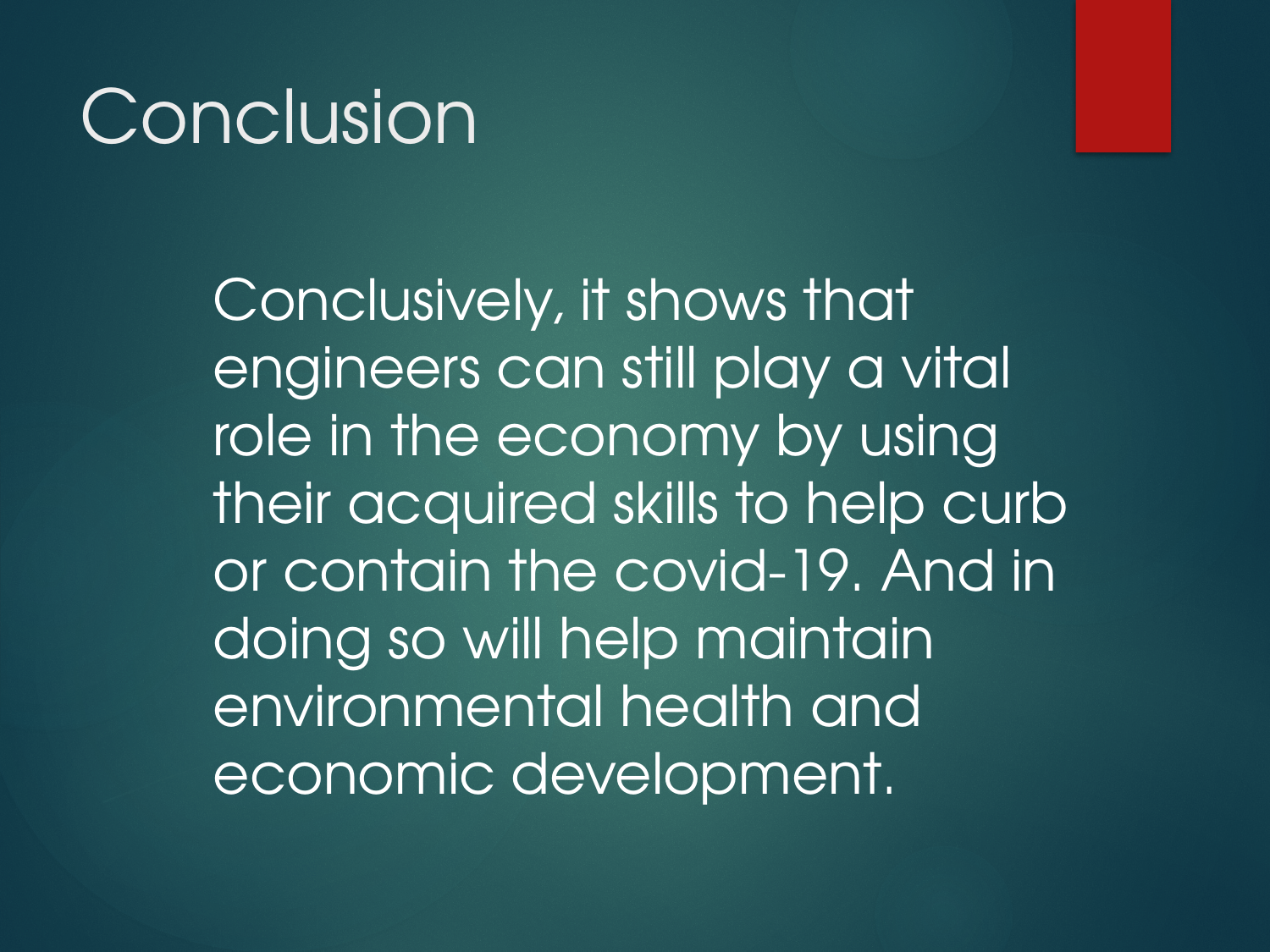

# Conclusion
Conclusively, it shows that engineers can still play a vital role in the economy by using their acquired skills to help curb or contain the covid-19. And in doing so will help maintain environmental health and economic development.